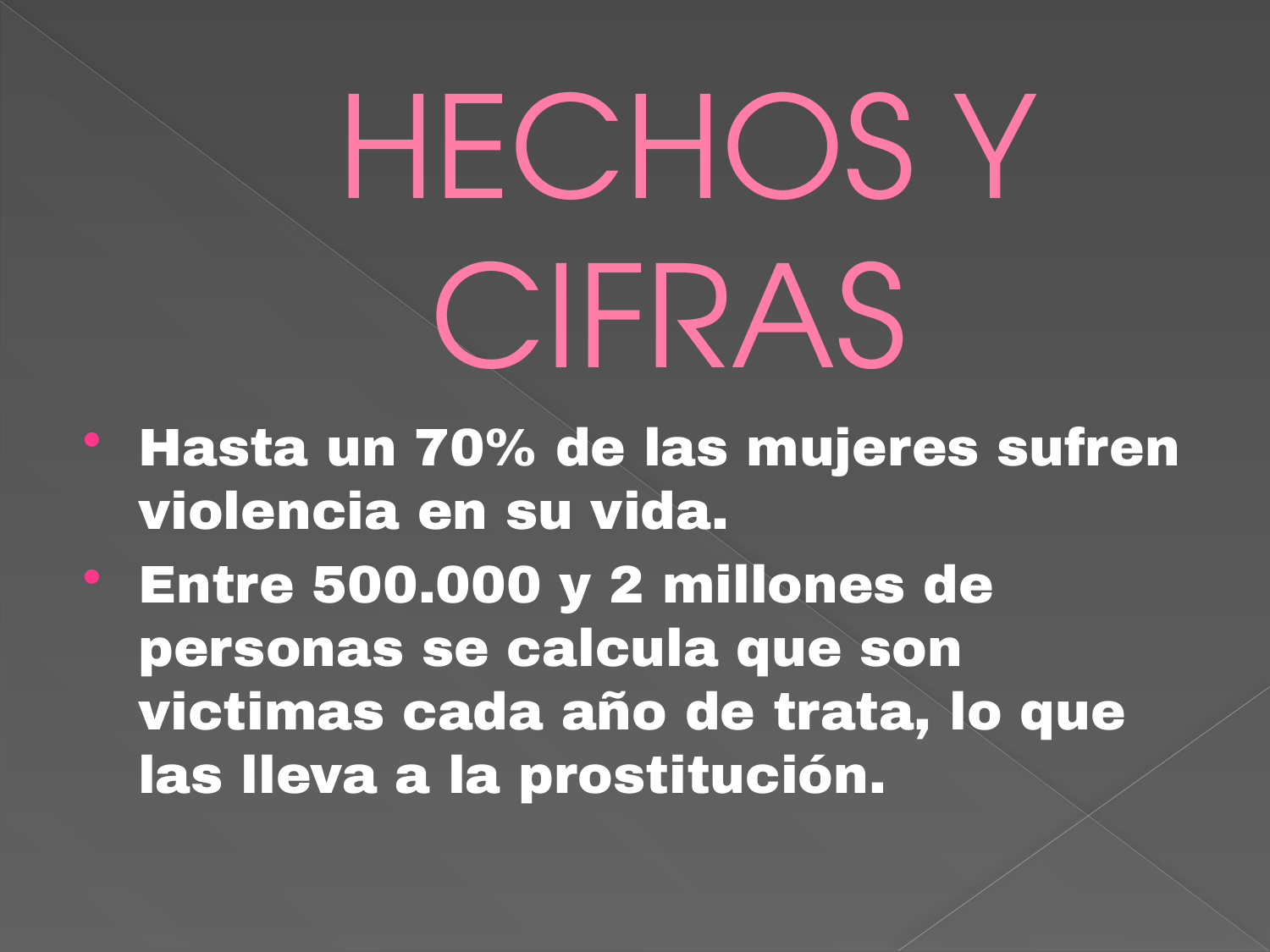

# HECHOS Y CIFRAS
Hasta un 70% de las mujeres sufren violencia en su vida.
Entre 500.000 y 2 millones de personas se calcula que son victimas cada año de trata, lo que las lleva a la prostitución.